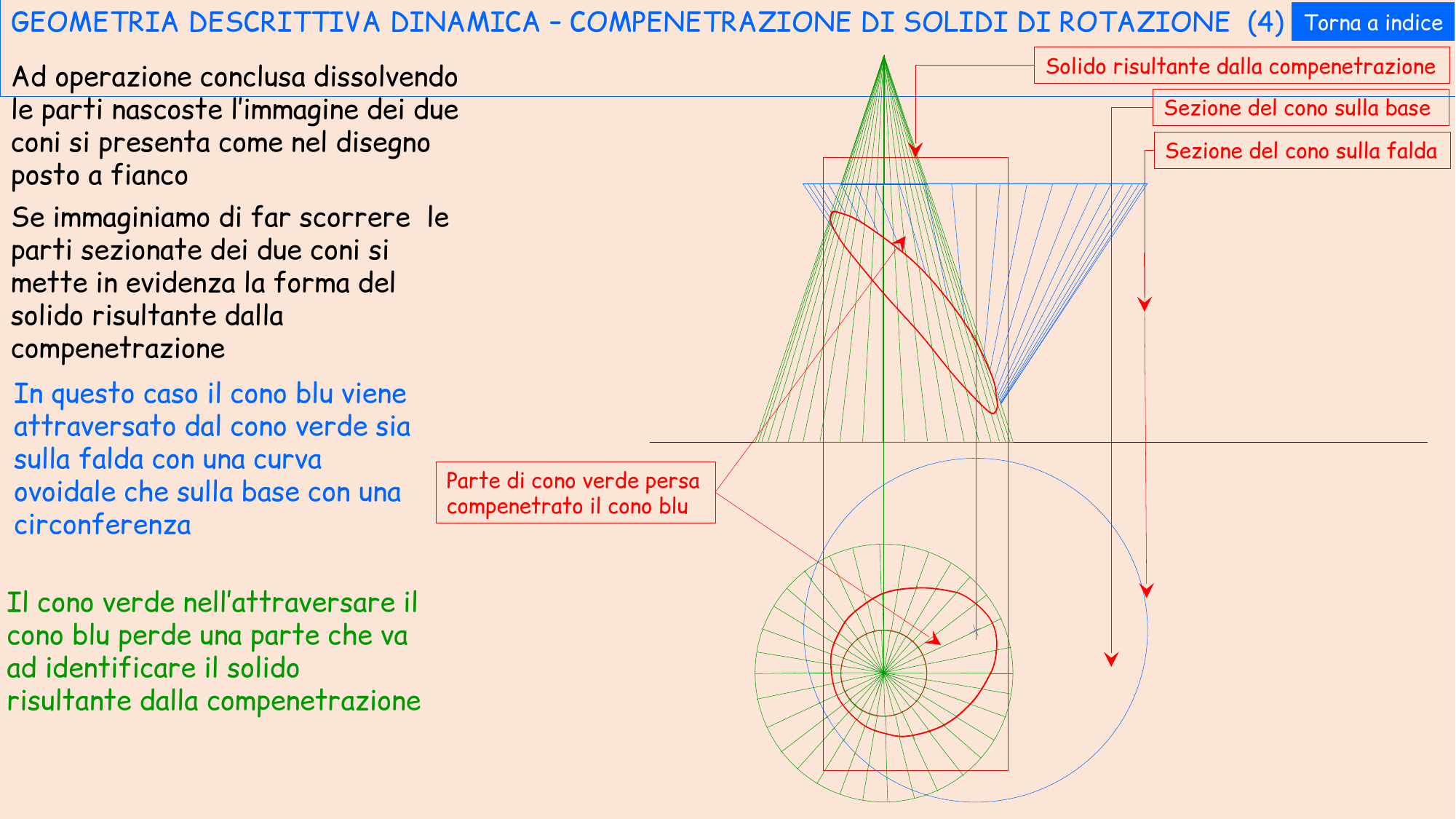

Torna a indice
GEOMETRIA DESCRITTIVA DINAMICA – COMPENETRAZIONE DI SOLIDI DI ROTAZIONE  (4)
Solido risultante dalla compenetrazione
Ad operazione conclusa dissolvendo le parti nascoste l’immagine dei due coni si presenta come nel disegno posto a fianco

Sezione del cono sulla base
Sezione del cono sulla falda

Se immaginiamo di far scorrere  le parti sezionate dei due coni si mette in evidenza la forma del solido risultante dalla compenetrazione
In questo caso il cono blu viene attraversato dal cono verde sia sulla falda con una curva ovoidale che sulla base con una circonferenza
Parte di cono verde persa compenetrato il cono blu

Il cono verde nell’attraversare il cono blu perde una parte che va ad identificare il solido risultante dalla compenetrazione